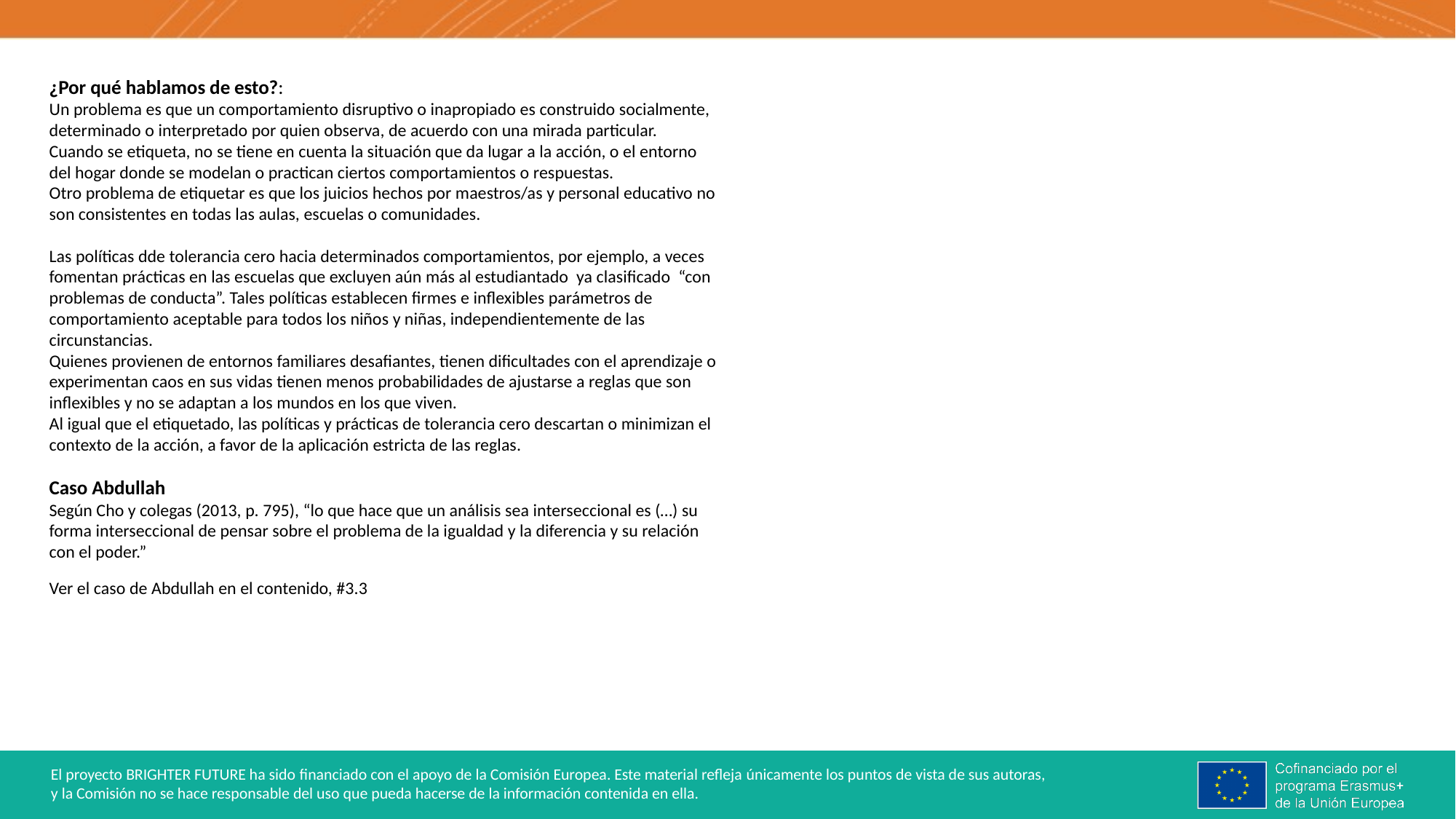

¿Por qué hablamos de esto?:
Un problema es que un comportamiento disruptivo o inapropiado es construido socialmente, determinado o interpretado por quien observa, de acuerdo con una mirada particular.
Cuando se etiqueta, no se tiene en cuenta la situación que da lugar a la acción, o el entorno del hogar donde se modelan o practican ciertos comportamientos o respuestas.
Otro problema de etiquetar es que los juicios hechos por maestros/as y personal educativo no son consistentes en todas las aulas, escuelas o comunidades.

Las políticas dde tolerancia cero hacia determinados comportamientos, por ejemplo, a veces fomentan prácticas en las escuelas que excluyen aún más al estudiantado  ya clasificado  “con problemas de conducta”. Tales políticas establecen firmes e inflexibles parámetros de comportamiento aceptable para todos los niños y niñas, independientemente de las circunstancias.
Quienes provienen de entornos familiares desafiantes, tienen dificultades con el aprendizaje o experimentan caos en sus vidas tienen menos probabilidades de ajustarse a reglas que son inflexibles y no se adaptan a los mundos en los que viven.
Al igual que el etiquetado, las políticas y prácticas de tolerancia cero descartan o minimizan el contexto de la acción, a favor de la aplicación estricta de las reglas.

Caso Abdullah
Según Cho y colegas (2013, p. 795), “lo que hace que un análisis sea interseccional es (…) su forma interseccional de pensar sobre el problema de la igualdad y la diferencia y su relación con el poder.”
Ver el caso de Abdullah en el contenido, #3.3